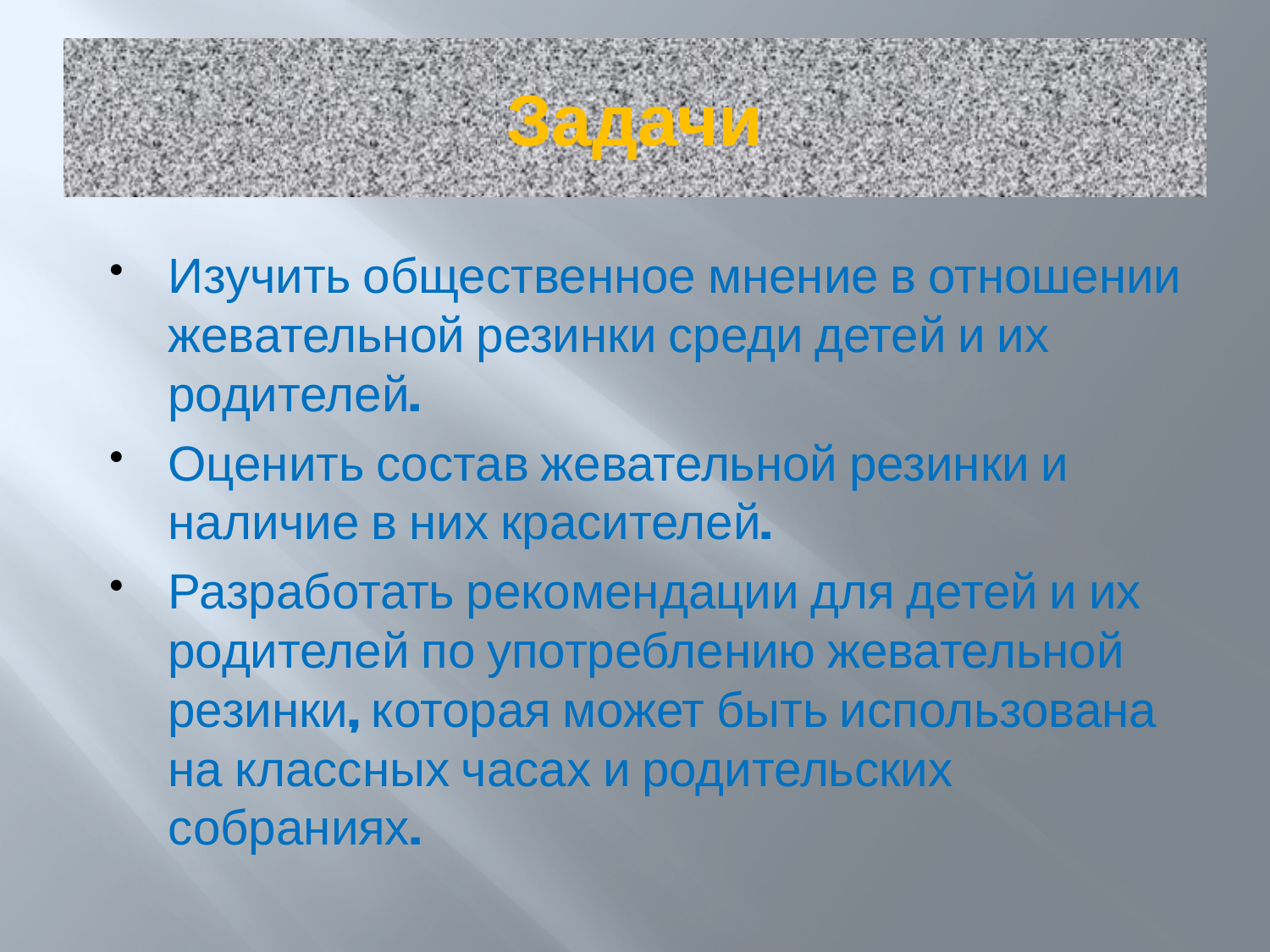

# Задачи
Изучить общественное мнение в отношении жевательной резинки среди детей и их родителей.
Оценить состав жевательной резинки и  наличие в них красителей.
Разработать рекомендации для детей и их родителей по употреблению жевательной резинки, которая может быть использована на классных часах и родительских собраниях.